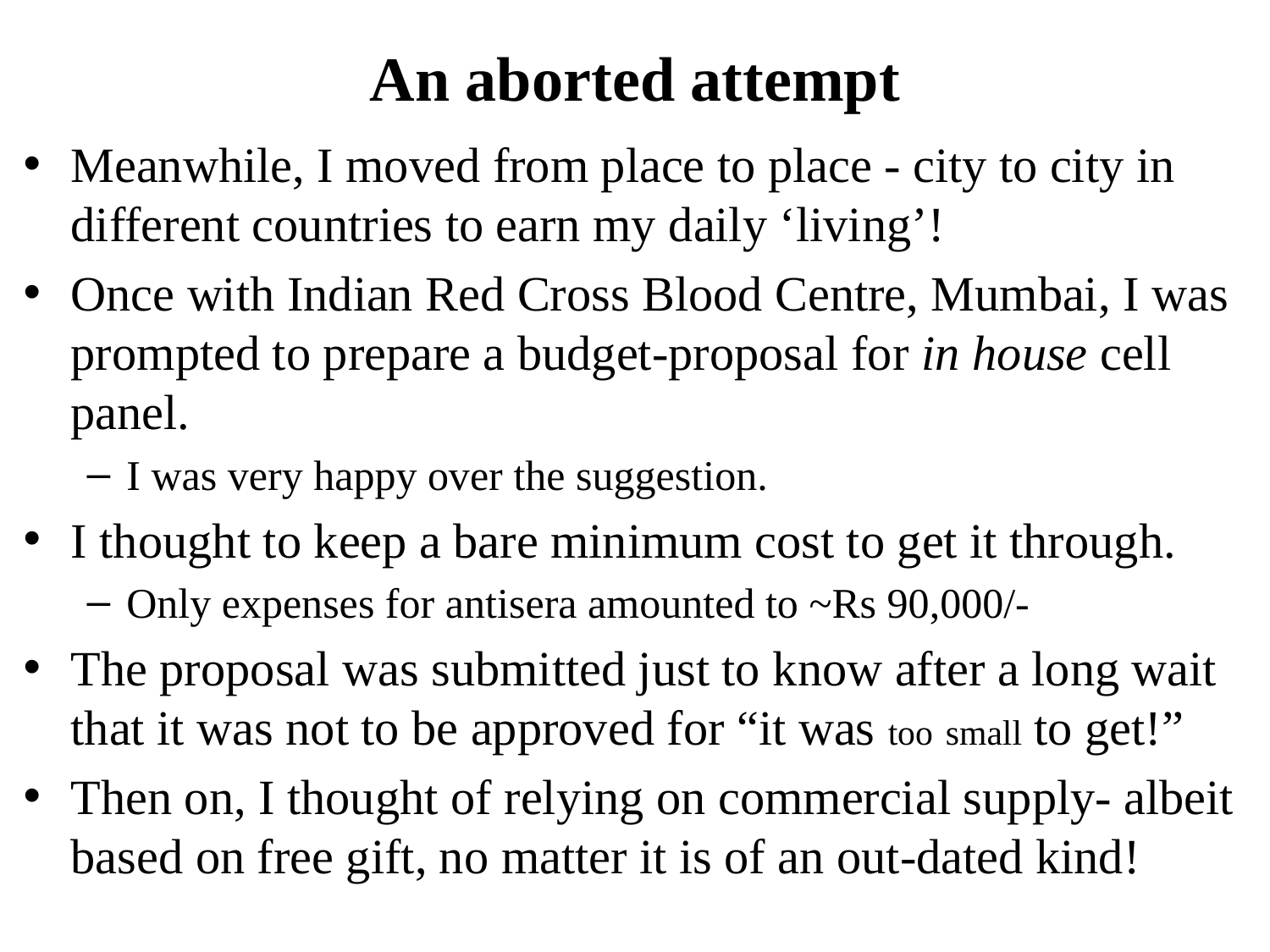

# An aborted attempt
Meanwhile, I moved from place to place - city to city in different countries to earn my daily ‘living’!
Once with Indian Red Cross Blood Centre, Mumbai, I was prompted to prepare a budget-proposal for in house cell panel.
I was very happy over the suggestion.
I thought to keep a bare minimum cost to get it through.
Only expenses for antisera amounted to ~Rs 90,000/-
The proposal was submitted just to know after a long wait that it was not to be approved for “it was too small to get!”
Then on, I thought of relying on commercial supply- albeit based on free gift, no matter it is of an out-dated kind!